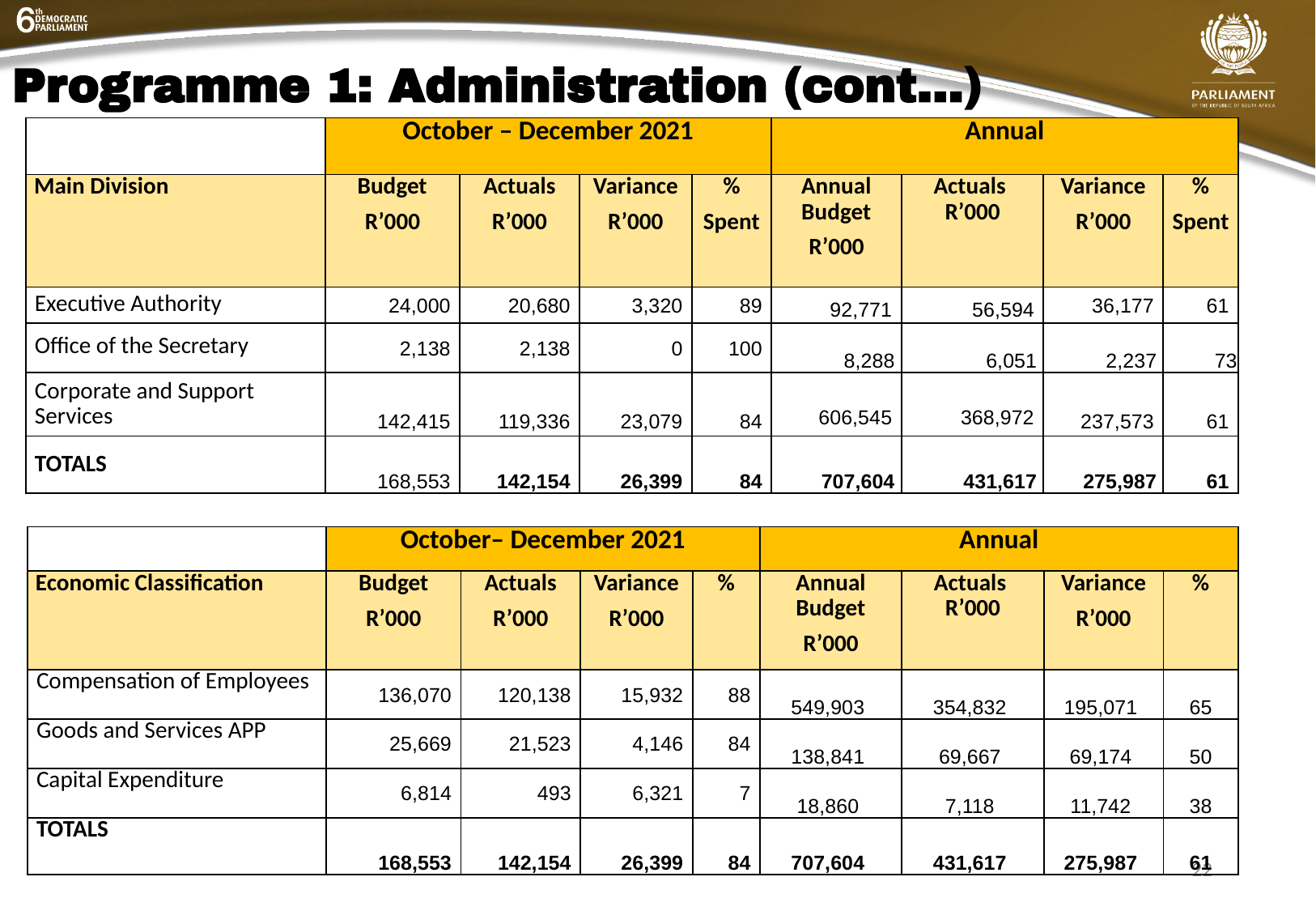

Programme 1: Administration (cont…)
|  | October – December 2021 |  |  |  | Annual |  |  |  |
| --- | --- | --- | --- | --- | --- | --- | --- | --- |
| Main Division | Budget R’000 | Actuals R’000 | Variance R’000 | % Spent | Annual Budget R’000 | Actuals R’000 | Variance R’000 | % Spent |
| Executive Authority | 24,000 | 20,680 | 3,320 | 89 | 92,771 | 56,594 | 36,177 | 61 |
| Office of the Secretary | 2,138 | 2,138 | 0 | 100 | 8,288 | 6,051 | 2,237 | 73 |
| Corporate and Support Services | 142,415 | 119,336 | 23,079 | 84 | 606,545 | 368,972 | 237,573 | 61 |
| TOTALS | 168,553 | 142,154 | 26,399 | 84 | 707,604 | 431,617 | 275,987 | 61 |
|  | October– December 2021 |  |  |  | Annual |  |  |  |
| --- | --- | --- | --- | --- | --- | --- | --- | --- |
| Economic Classification | Budget R’000 | Actuals R’000 | Variance R’000 | % | Annual Budget R’000 | Actuals R’000 | Variance R’000 | % |
| Compensation of Employees | 136,070 | 120,138 | 15,932 | 88 | 549,903 | 354,832 | 195,071 | 65 |
| Goods and Services APP | 25,669 | 21,523 | 4,146 | 84 | 138,841 | 69,667 | 69,174 | 50 |
| Capital Expenditure | 6,814 | 493 | 6,321 | 7 | 18,860 | 7,118 | 11,742 | 38 |
| TOTALS | 168,553 | 142,154 | 26,399 | 84 | 707,604 | 431,617 | 275,987 | 61 |
22